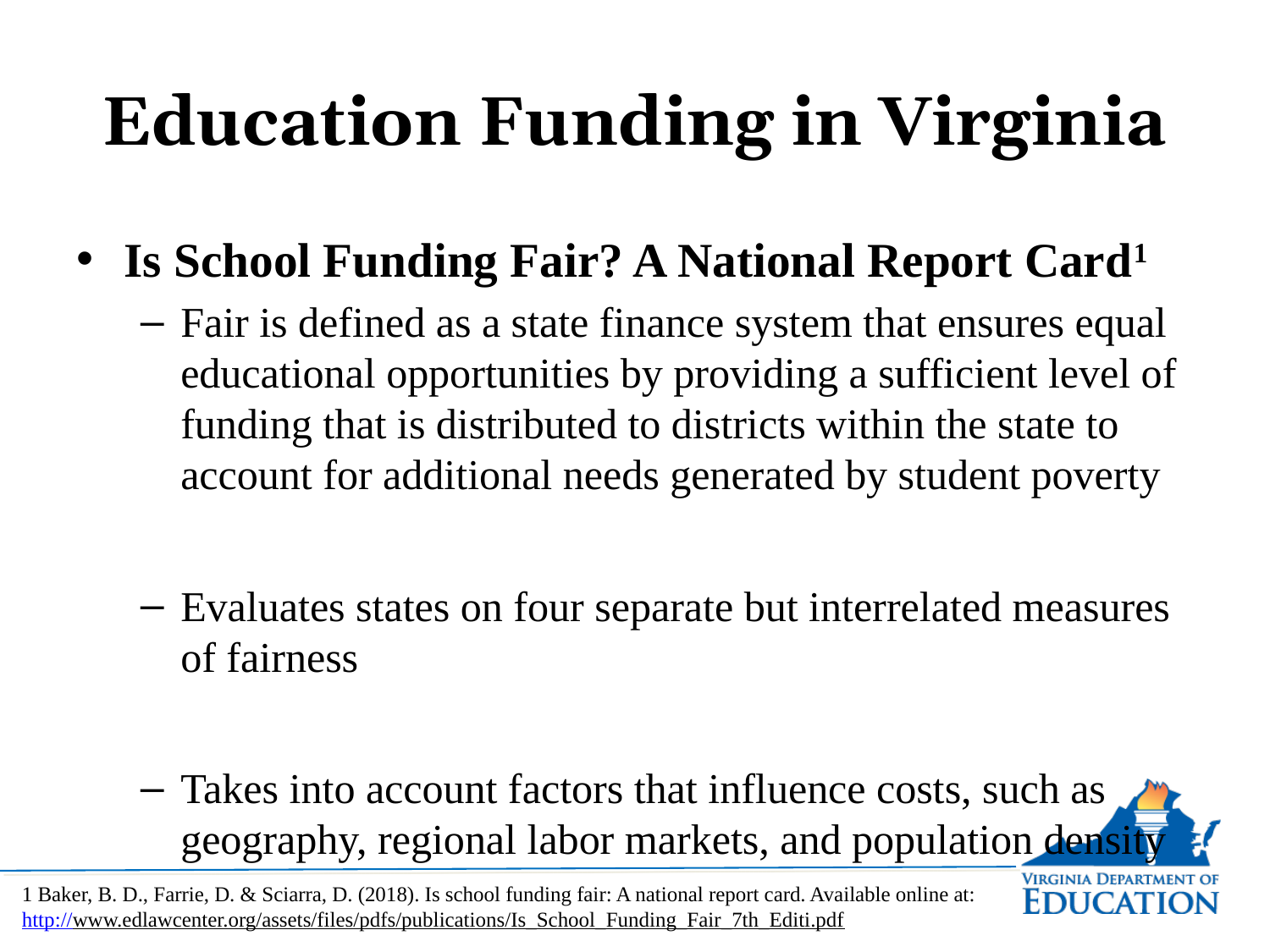

# Education Funding in Virginia
Is School Funding Fair? A National Report Card1
Fair is defined as a state finance system that ensures equal educational opportunities by providing a sufficient level of funding that is distributed to districts within the state to account for additional needs generated by student poverty

Evaluates states on four separate but interrelated measures of fairness

Takes into account factors that influence costs, such as geography, regional labor markets, and population density
1 Baker, B. D., Farrie, D. & Sciarra, D. (2018). Is school funding fair: A national report card. Available online at:
http://www.edlawcenter.org/assets/files/pdfs/publications/Is_School_Funding_Fair_7th_Editi.pdf